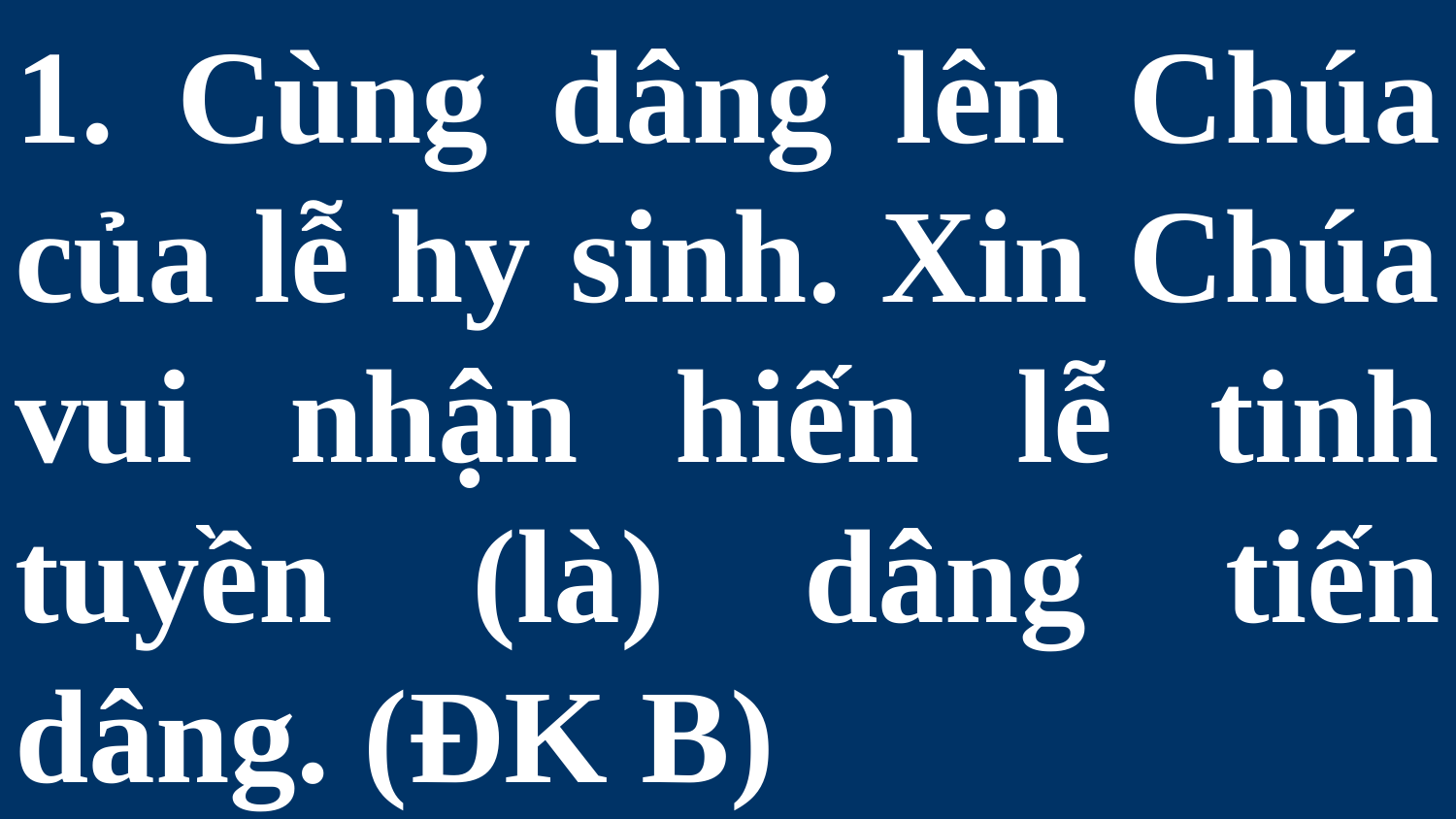

# 1. Cùng dâng lên Chúa của lễ hy sinh. Xin Chúa vui nhận hiến lễ tinh tuyền (là) dâng tiến dâng. (ĐK B)